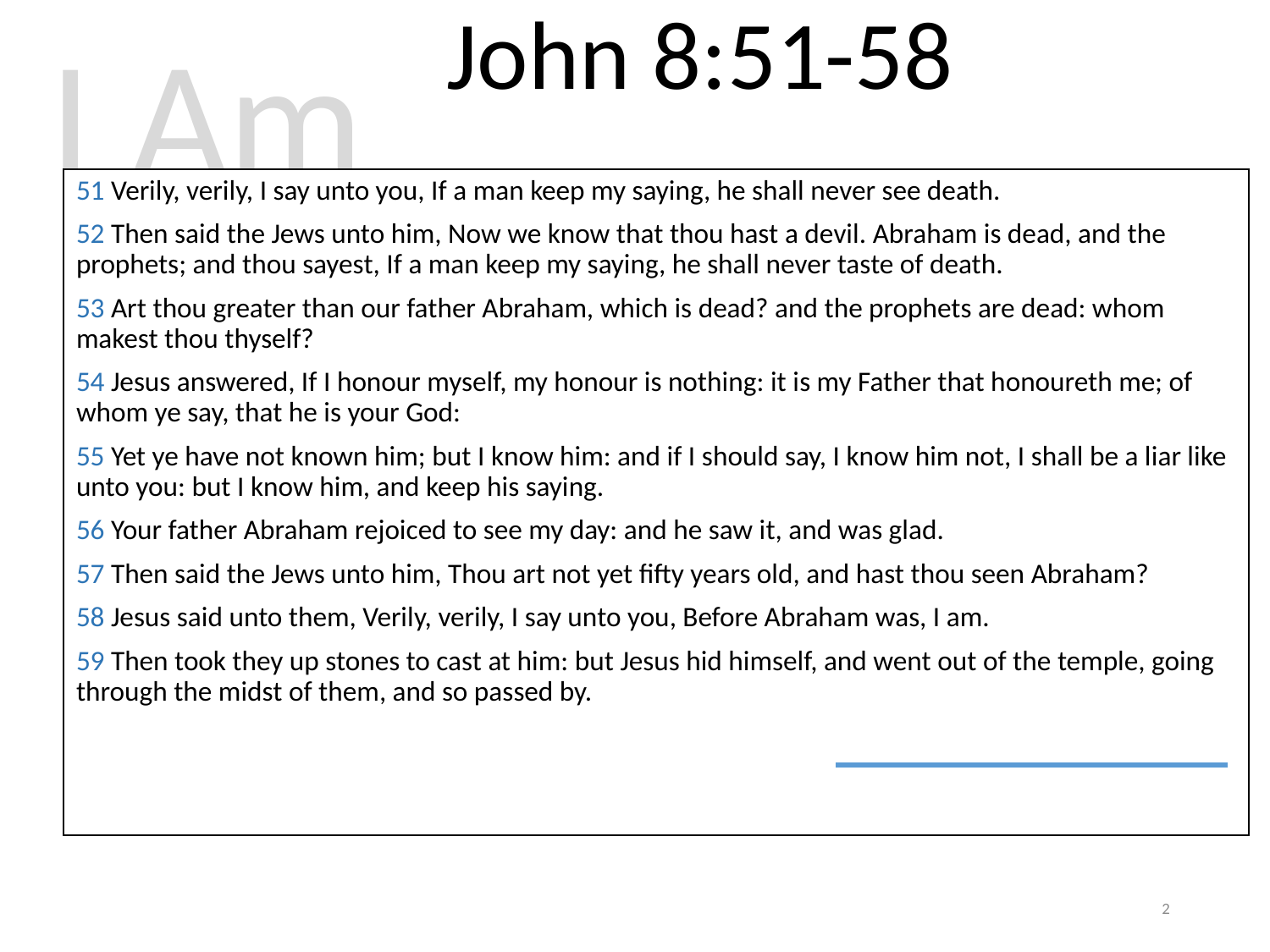

# John 8:51-58
I Am
51 Verily, verily, I say unto you, If a man keep my saying, he shall never see death.
52 Then said the Jews unto him, Now we know that thou hast a devil. Abraham is dead, and the prophets; and thou sayest, If a man keep my saying, he shall never taste of death.
53 Art thou greater than our father Abraham, which is dead? and the prophets are dead: whom makest thou thyself?
54 Jesus answered, If I honour myself, my honour is nothing: it is my Father that honoureth me; of whom ye say, that he is your God:
55 Yet ye have not known him; but I know him: and if I should say, I know him not, I shall be a liar like unto you: but I know him, and keep his saying.
56 Your father Abraham rejoiced to see my day: and he saw it, and was glad.
57 Then said the Jews unto him, Thou art not yet fifty years old, and hast thou seen Abraham?
58 Jesus said unto them, Verily, verily, I say unto you, Before Abraham was, I am.
59 Then took they up stones to cast at him: but Jesus hid himself, and went out of the temple, going through the midst of them, and so passed by.
2